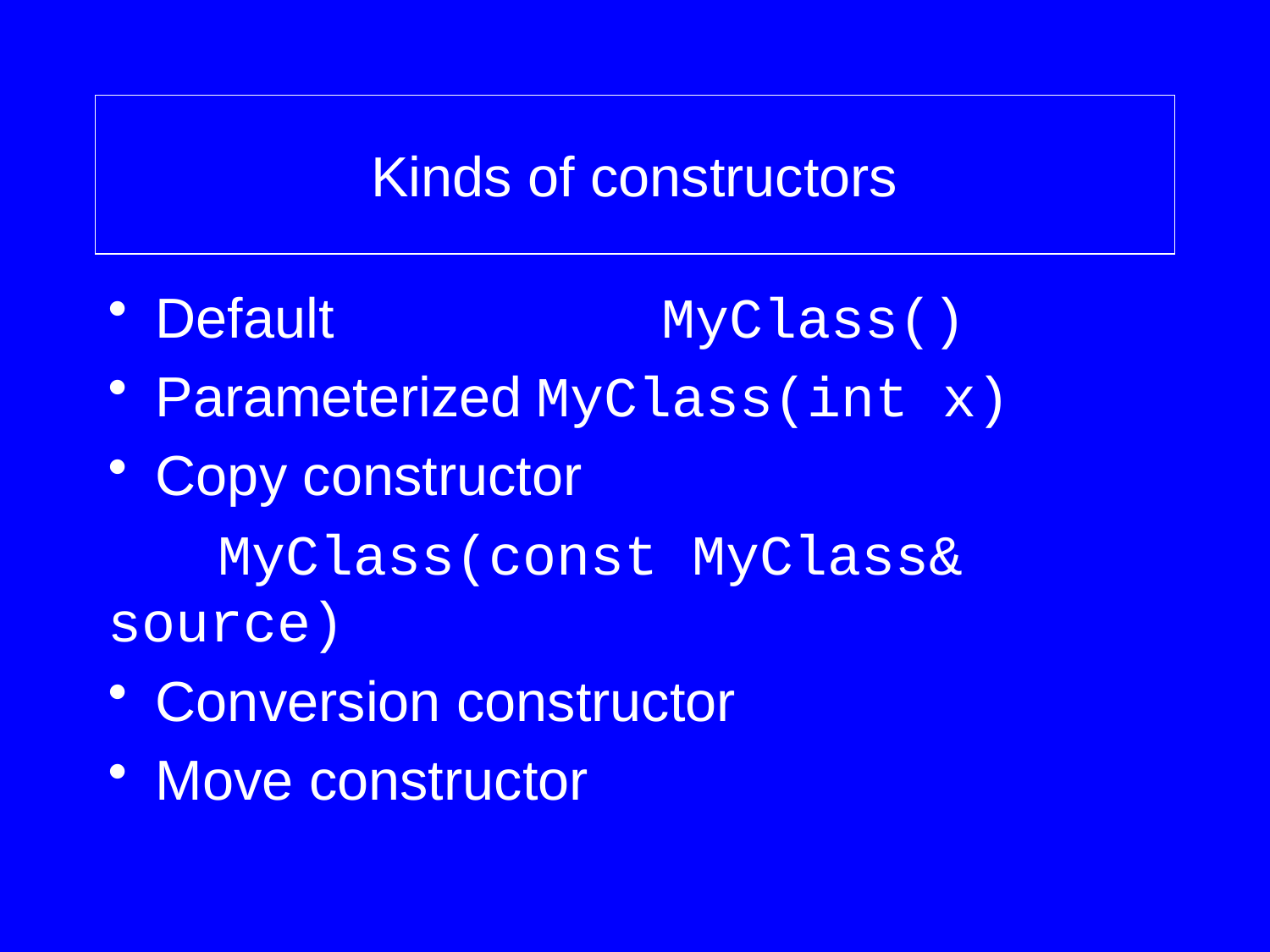

# Kinds of constructors
Default		        MyClass()
Parameterized	MyClass(int x)
Copy constructor
       MyClass(const MyClass& source)
Conversion constructor
Move constructor